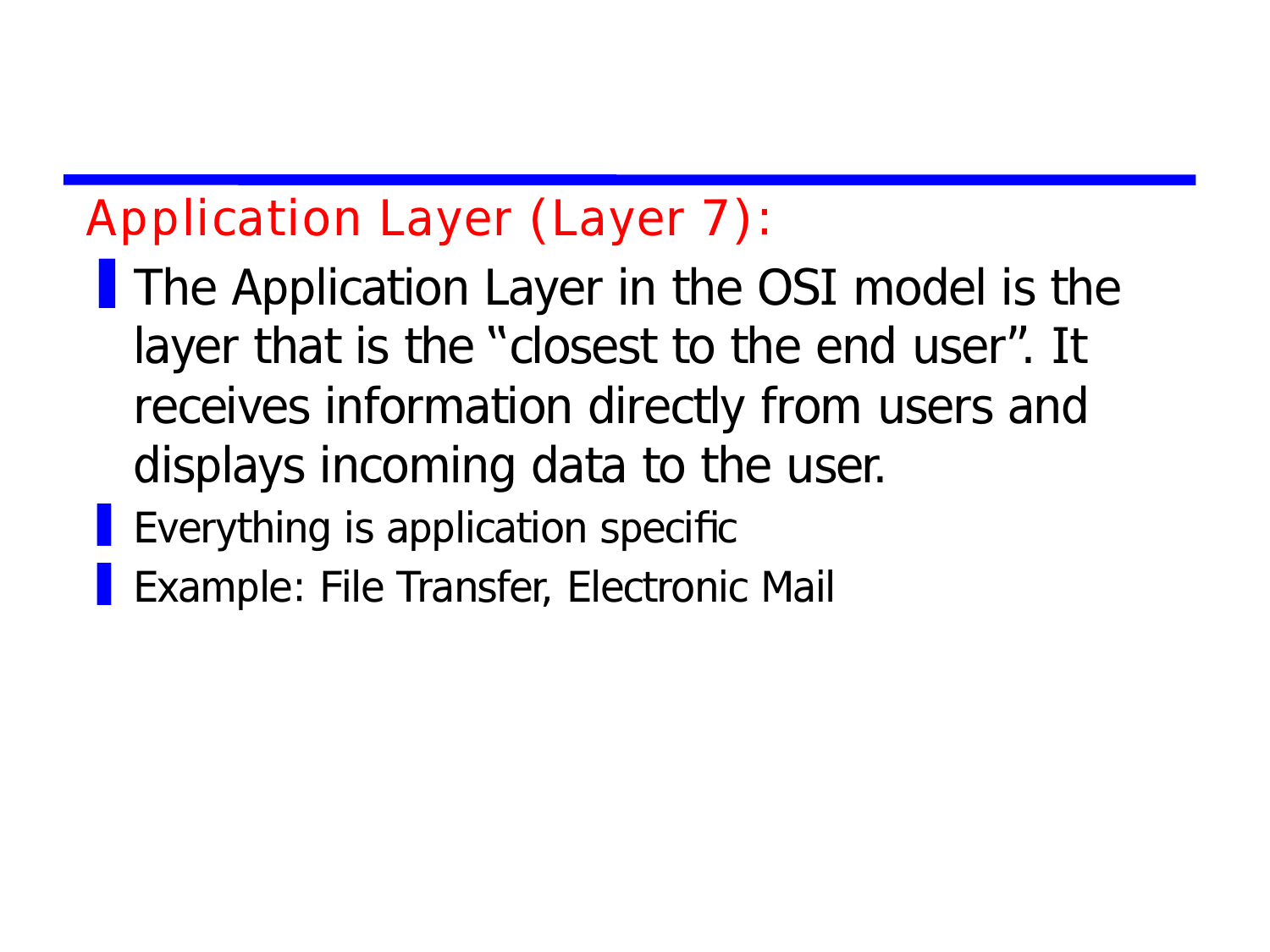

#
Application Layer (Layer 7):
The Application Layer in the OSI model is the layer that is the “closest to the end user”. It receives information directly from users and displays incoming data to the user.
Everything is application specific
Example: File Transfer, Electronic Mail